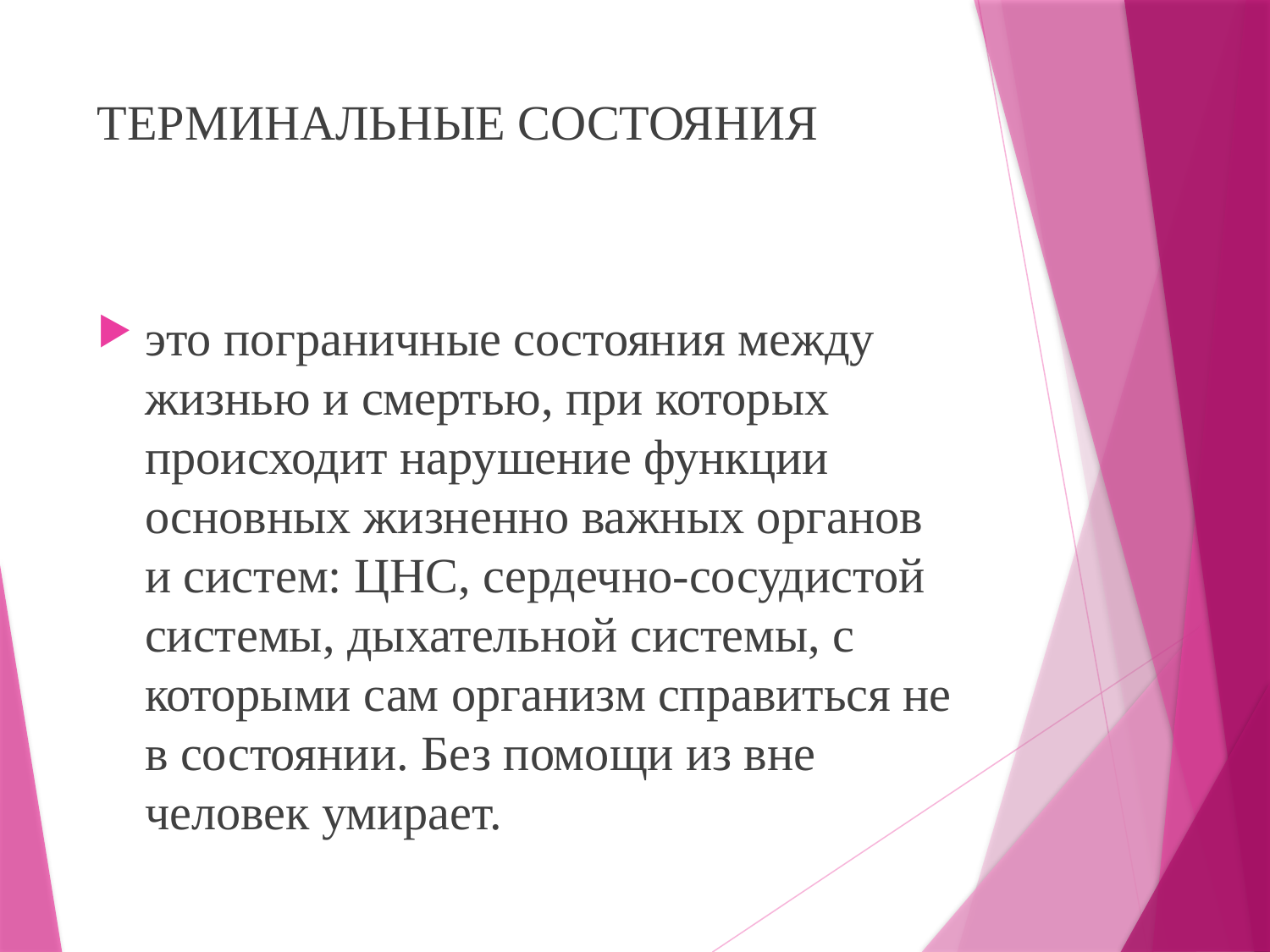

# ТЕРМИНАЛЬНЫЕ СОСТОЯНИЯ
это пограничные состояния между жизнью и смертью, при которых происходит нарушение функции основных жизненно важных органов и систем: ЦНС, сердечно-сосудистой системы, дыхательной системы, с которыми сам организм справиться не в состоянии. Без помощи из вне человек умирает.